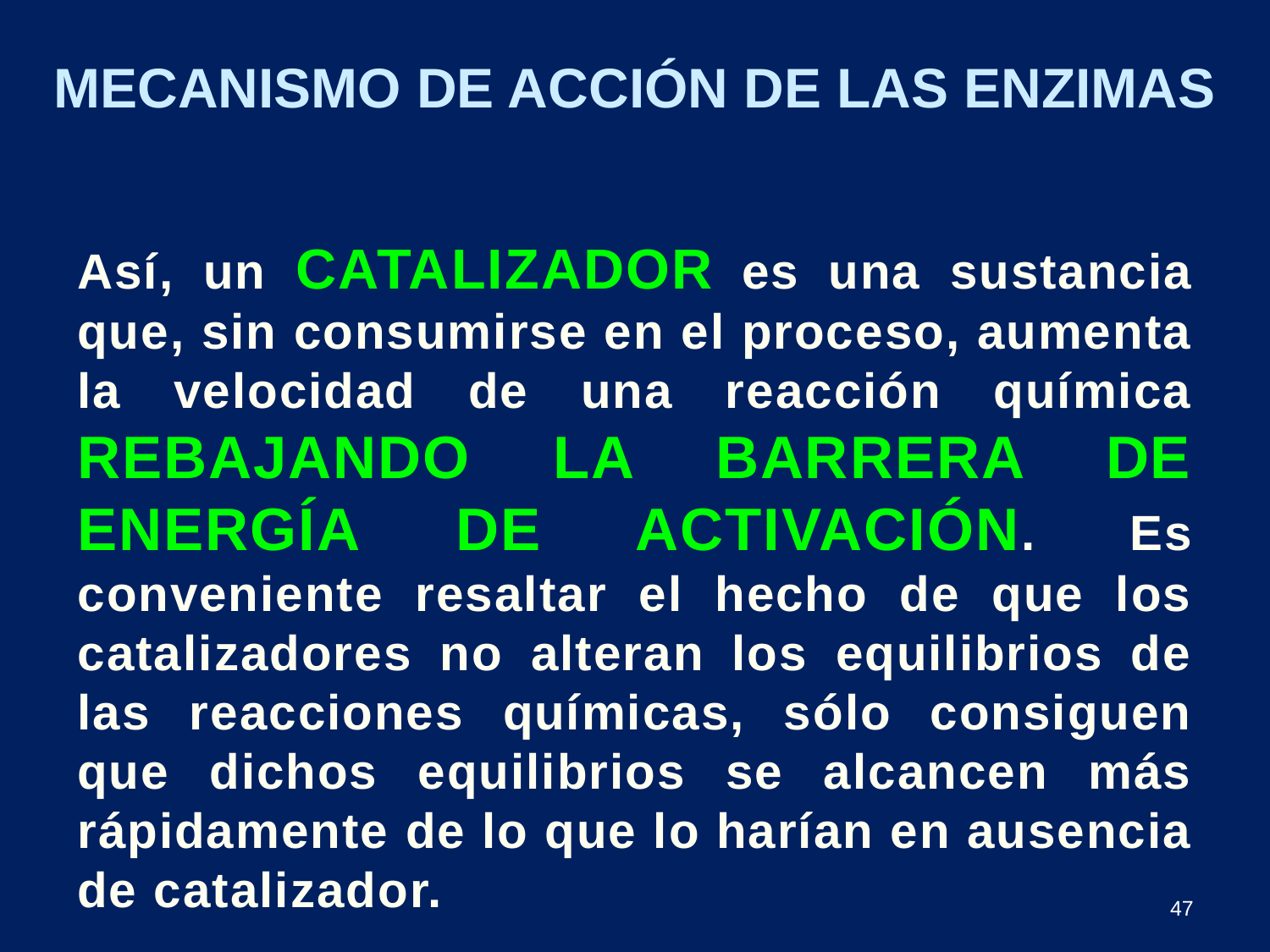

Mecanismo de acción de las Enzimas
Así, un catalizador es una sustancia que, sin consumirse en el proceso, aumenta la velocidad de una reacción química rebajando la barrera de energía de activación. Es conveniente resaltar el hecho de que los catalizadores no alteran los equilibrios de las reacciones químicas, sólo consiguen que dichos equilibrios se alcancen más rápidamente de lo que lo harían en ausencia de catalizador.
47